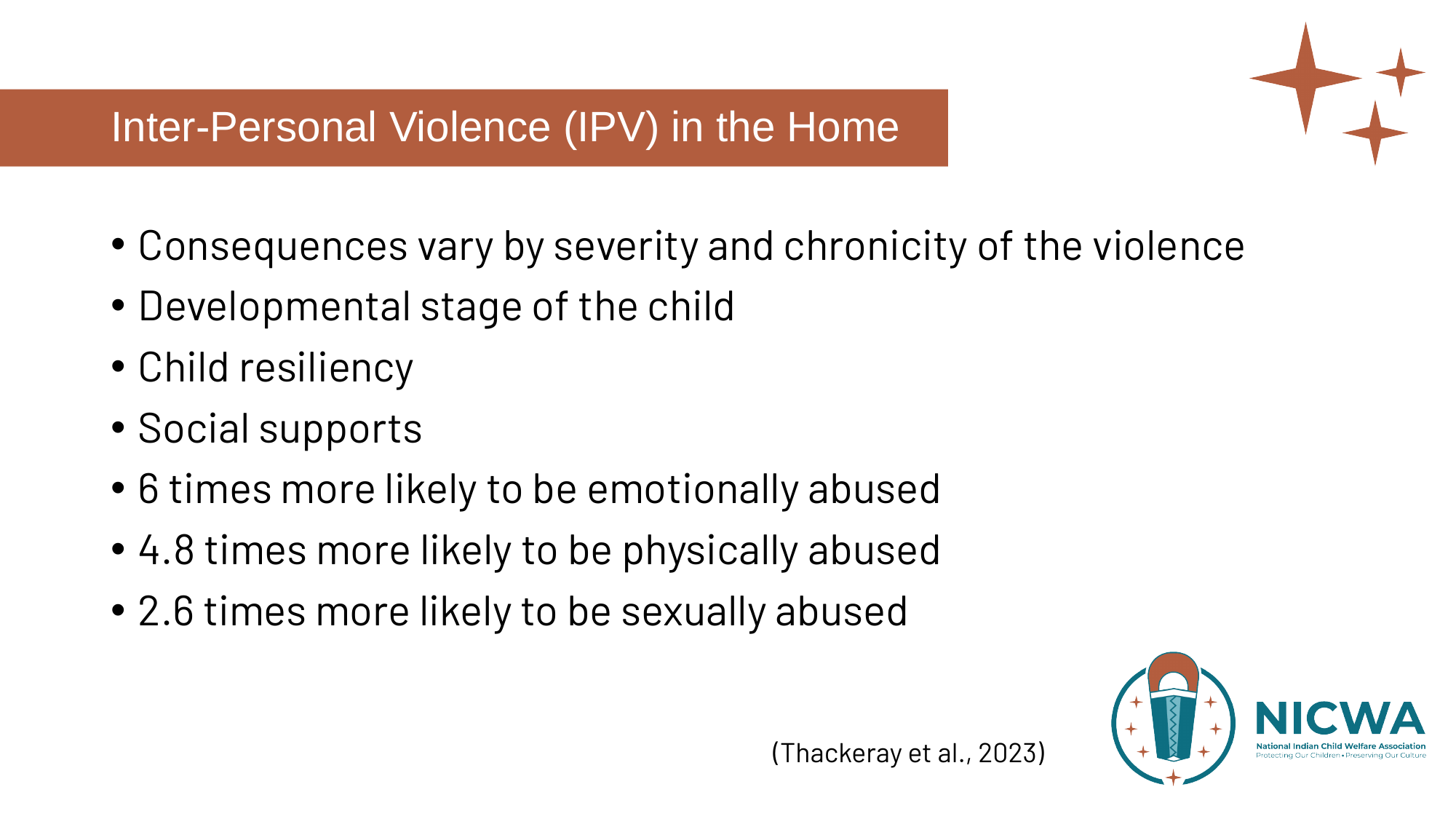

# Inter-Personal Violence (IPV) in the Home
Consequences vary by severity and chronicity of the violence
Developmental stage of the child
Child resiliency
Social supports
6 times more likely to be emotionally abused
4.8 times more likely to be physically abused
2.6 times more likely to be sexually abused
(Thackeray et al., 2023)